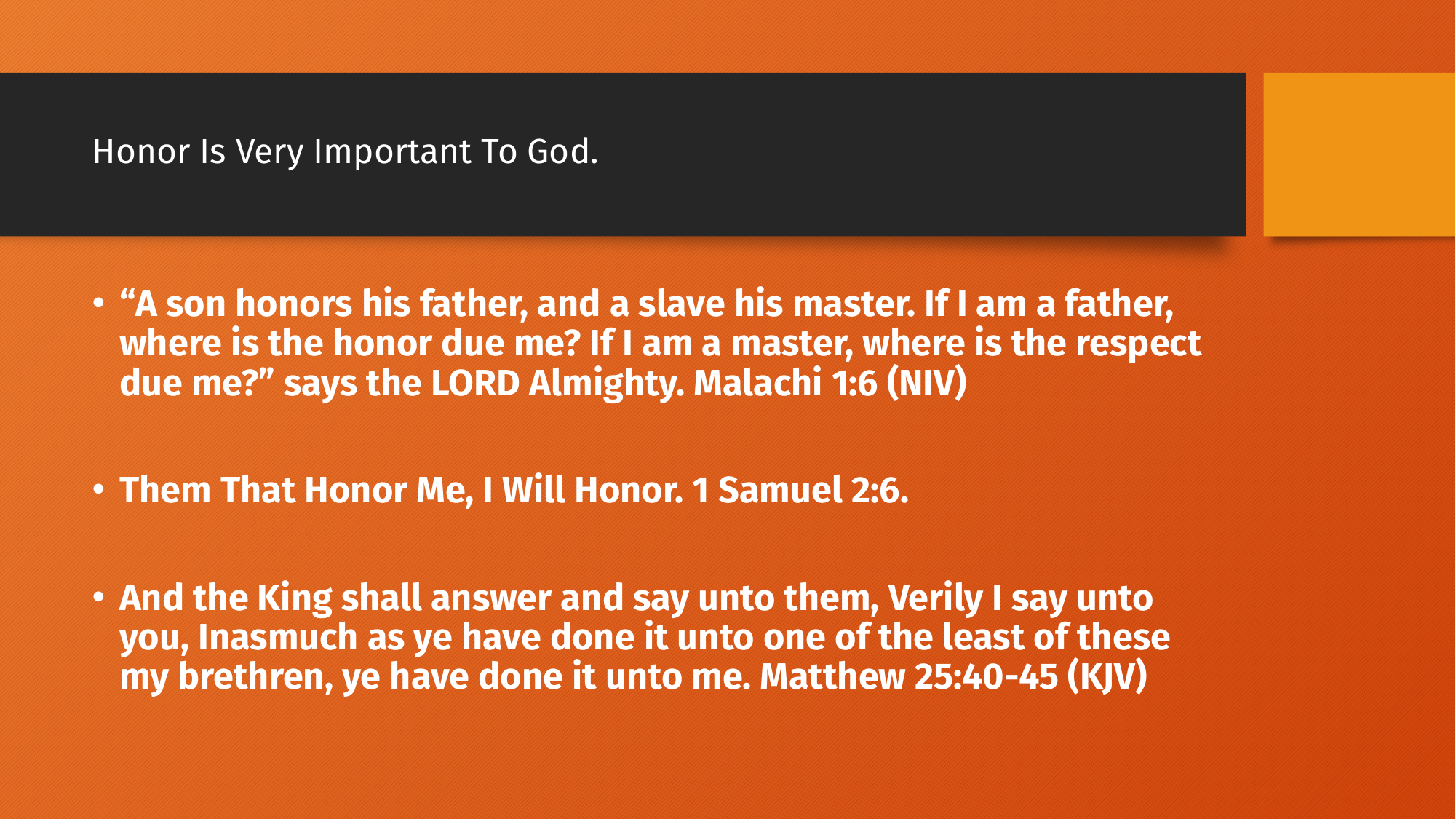

# Honor Is Very Important To God.
“A son honors his father, and a slave his master. If I am a father, where is the honor due me? If I am a master, where is the respect due me?” says the Lord Almighty. Malachi 1:6 (NIV)

Them That Honor Me, I Will Honor. 1 Samuel 2:6.

And the King shall answer and say unto them, Verily I say unto you, Inasmuch as ye have done it unto one of the least of these my brethren, ye have done it unto me. Matthew 25:40-45 (KJV)